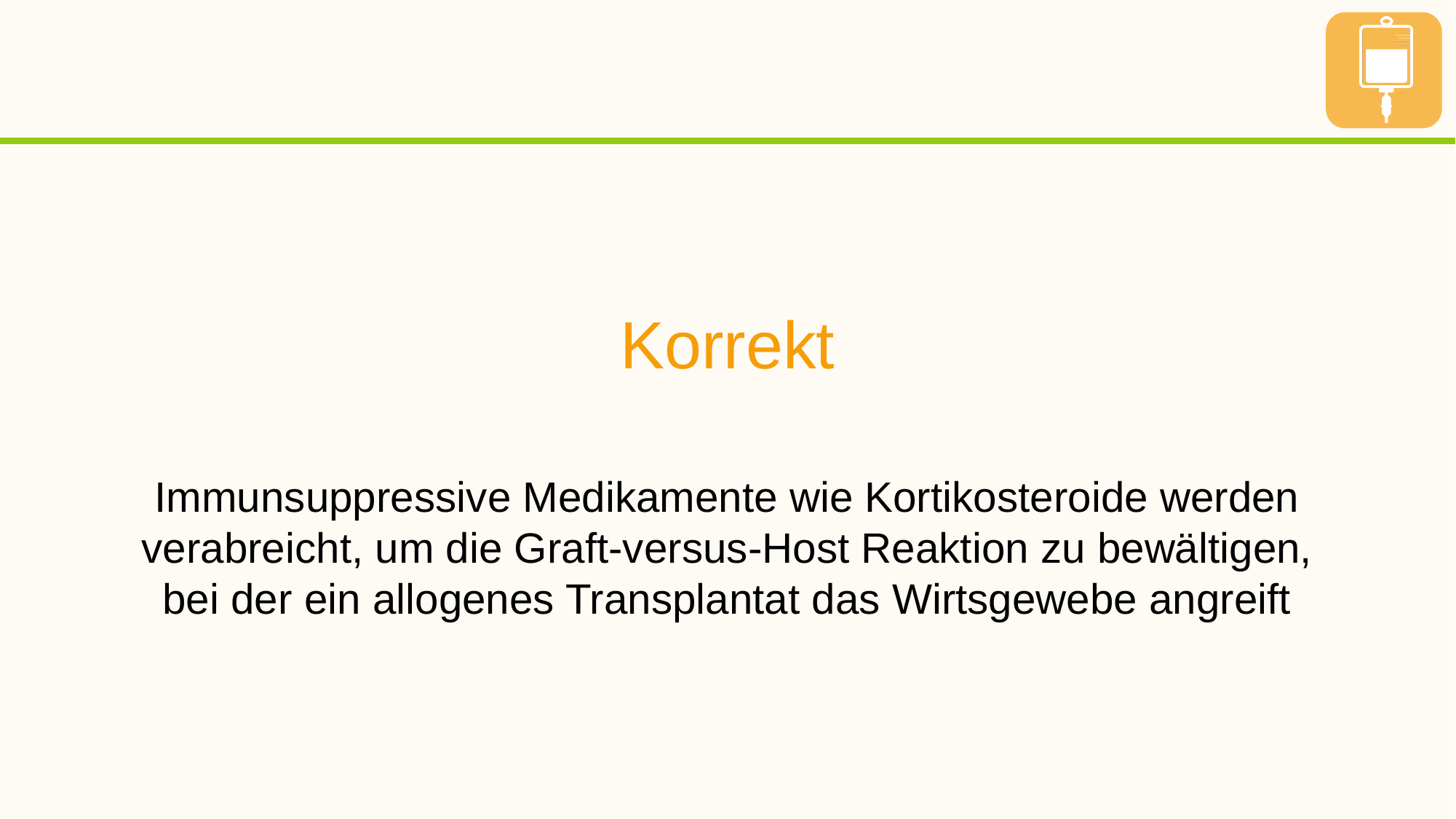

Korrekt
Immunsuppressive Medikamente wie Kortikosteroide werden verabreicht, um die Graft-versus-Host Reaktion zu bewältigen, bei der ein allogenes Transplantat das Wirtsgewebe angreift